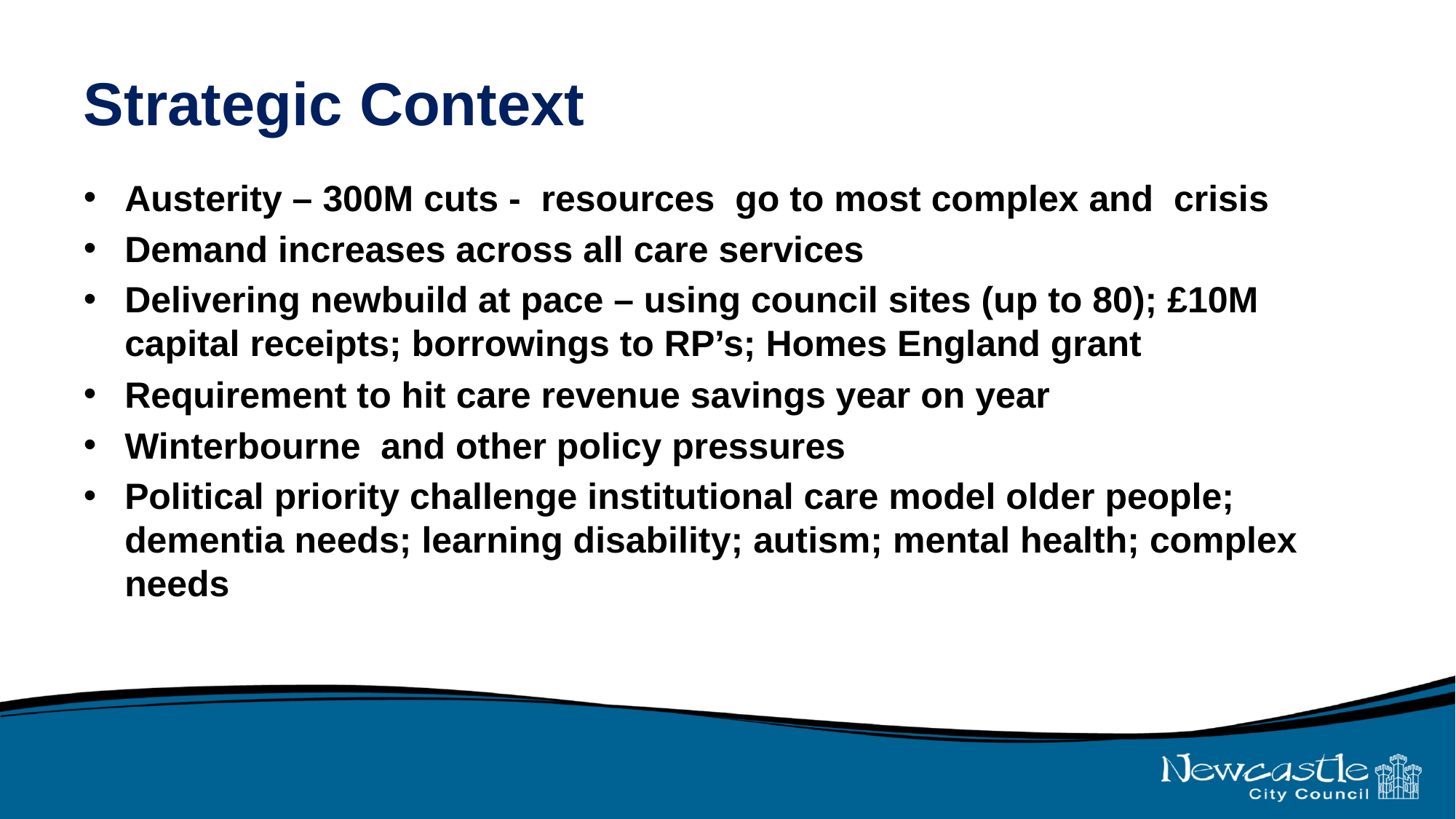

# Strategic Context
Austerity – 300M cuts -  resources  go to most complex and  crisis
Demand increases across all care services
Delivering newbuild at pace – using council sites (up to 80); £10M capital receipts; borrowings to RP’s; Homes England grant
Requirement to hit care revenue savings year on year
Winterbourne  and other policy pressures
Political priority challenge institutional care model older people; dementia needs; learning disability; autism; mental health; complex needs